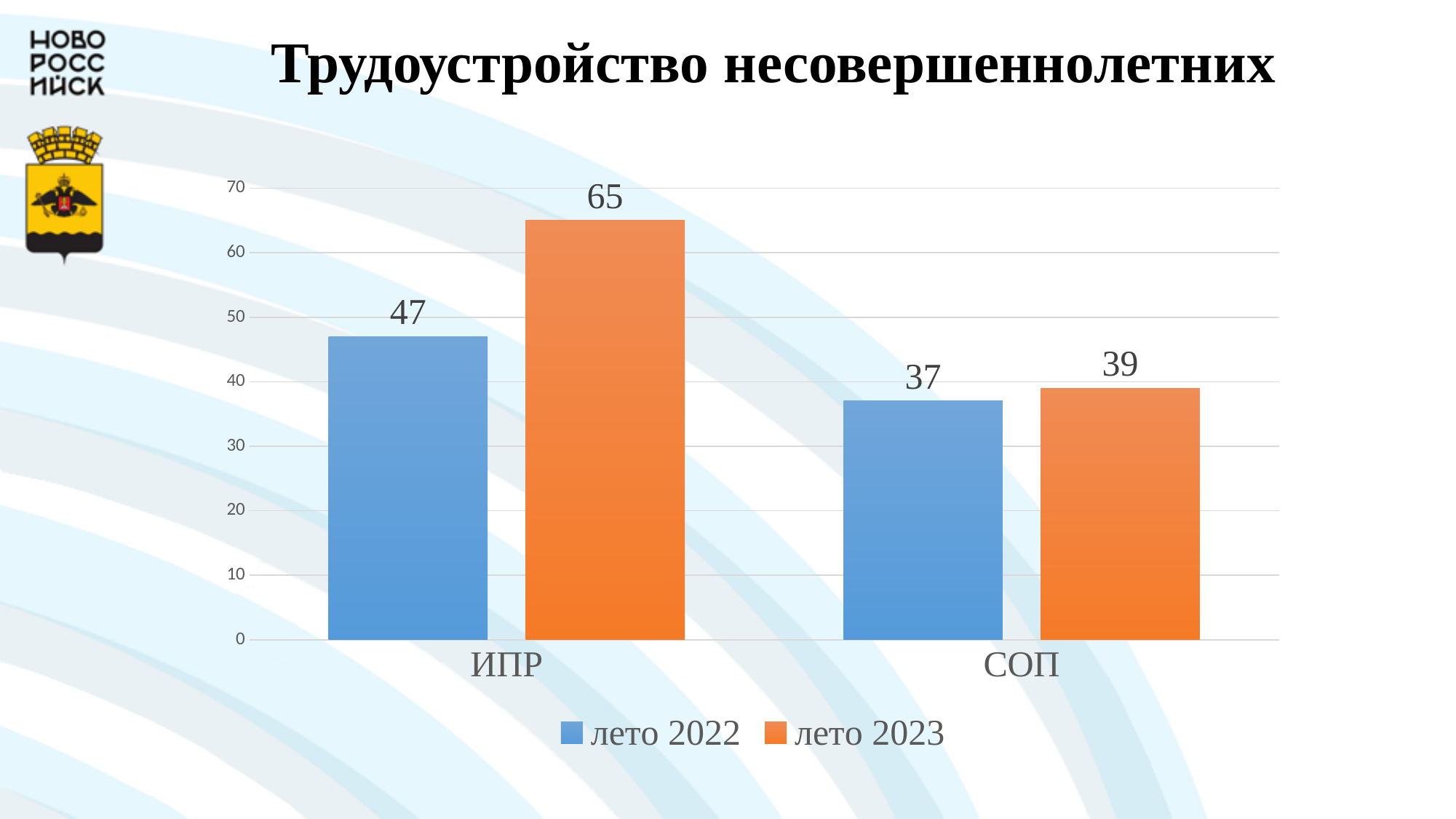

Трудоустройство несовершеннолетних

### Chart

| Category | лето 2022 | лето 2023 |
|---|---|---|
| ИПР | 47.0 | 65.0 |
| СОП | 37.0 | 39.0 |